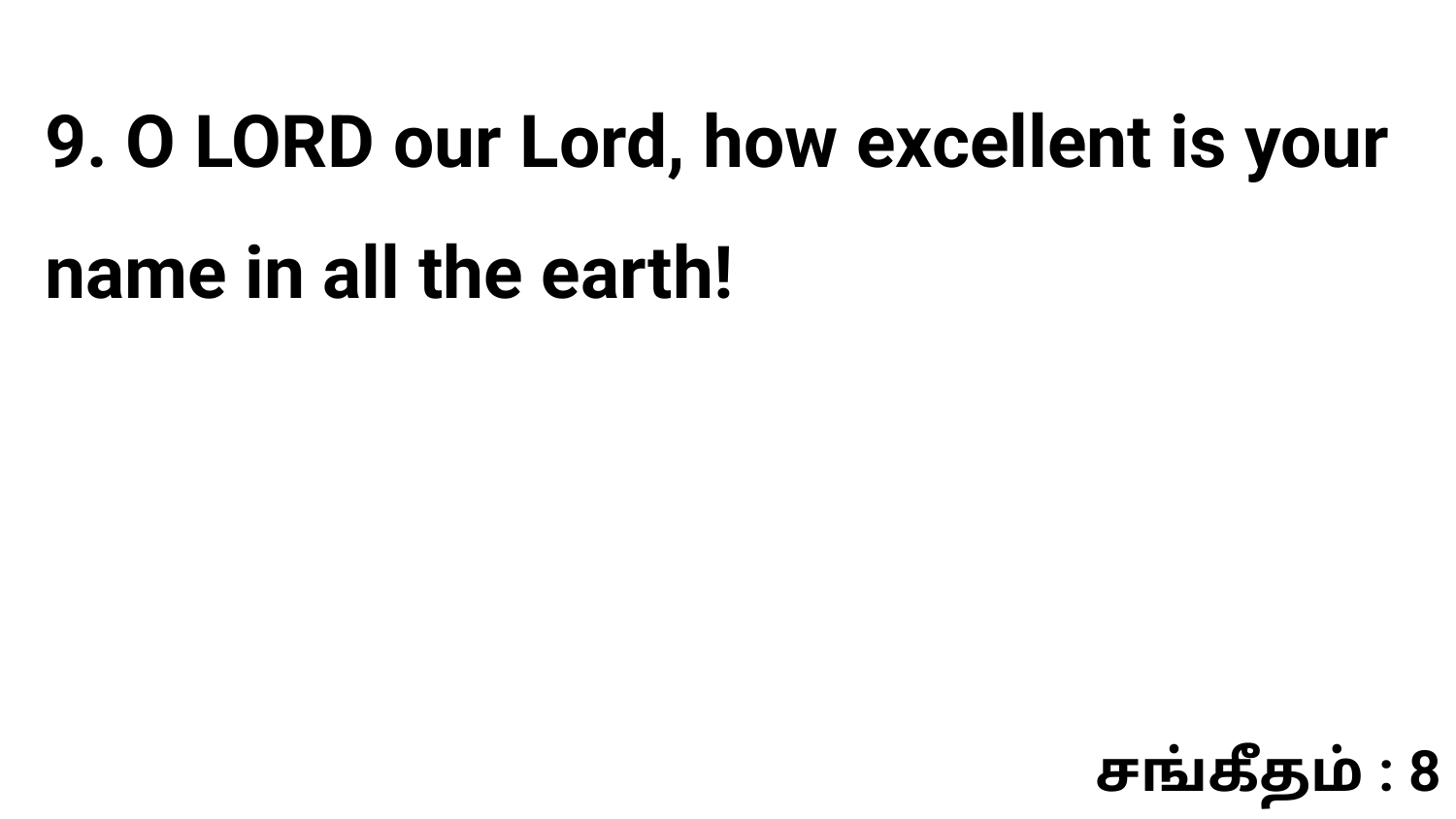

9. O LORD our Lord, how excellent is your name in all the earth!
சங்கீதம் : 8